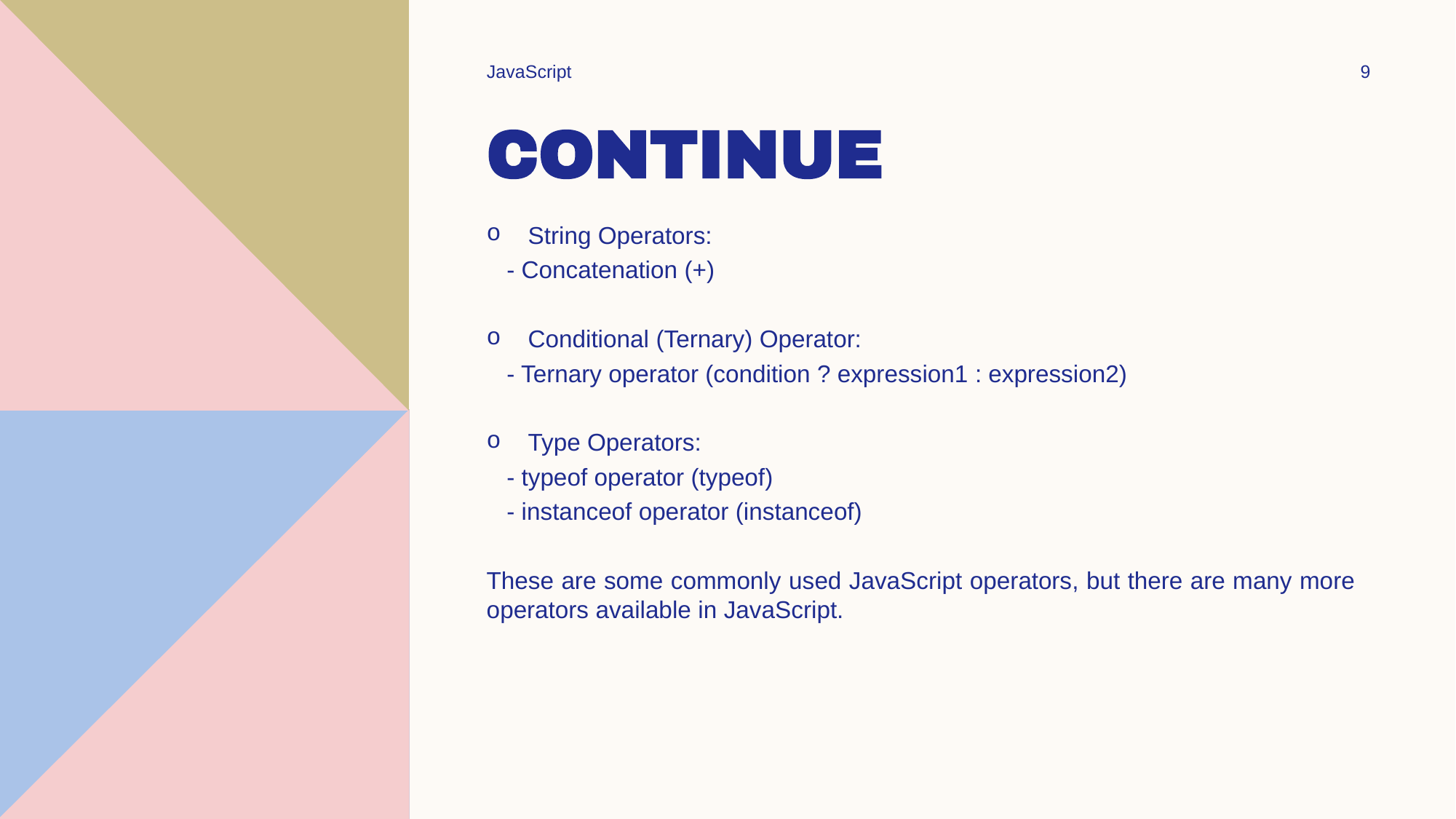

JavaScript
9
# Continue
String Operators:
   - Concatenation (+)

Conditional (Ternary) Operator:
   - Ternary operator (condition ? expression1 : expression2)

Type Operators:
   - typeof operator (typeof)
   - instanceof operator (instanceof)

These are some commonly used JavaScript operators, but there are many more operators available in JavaScript.